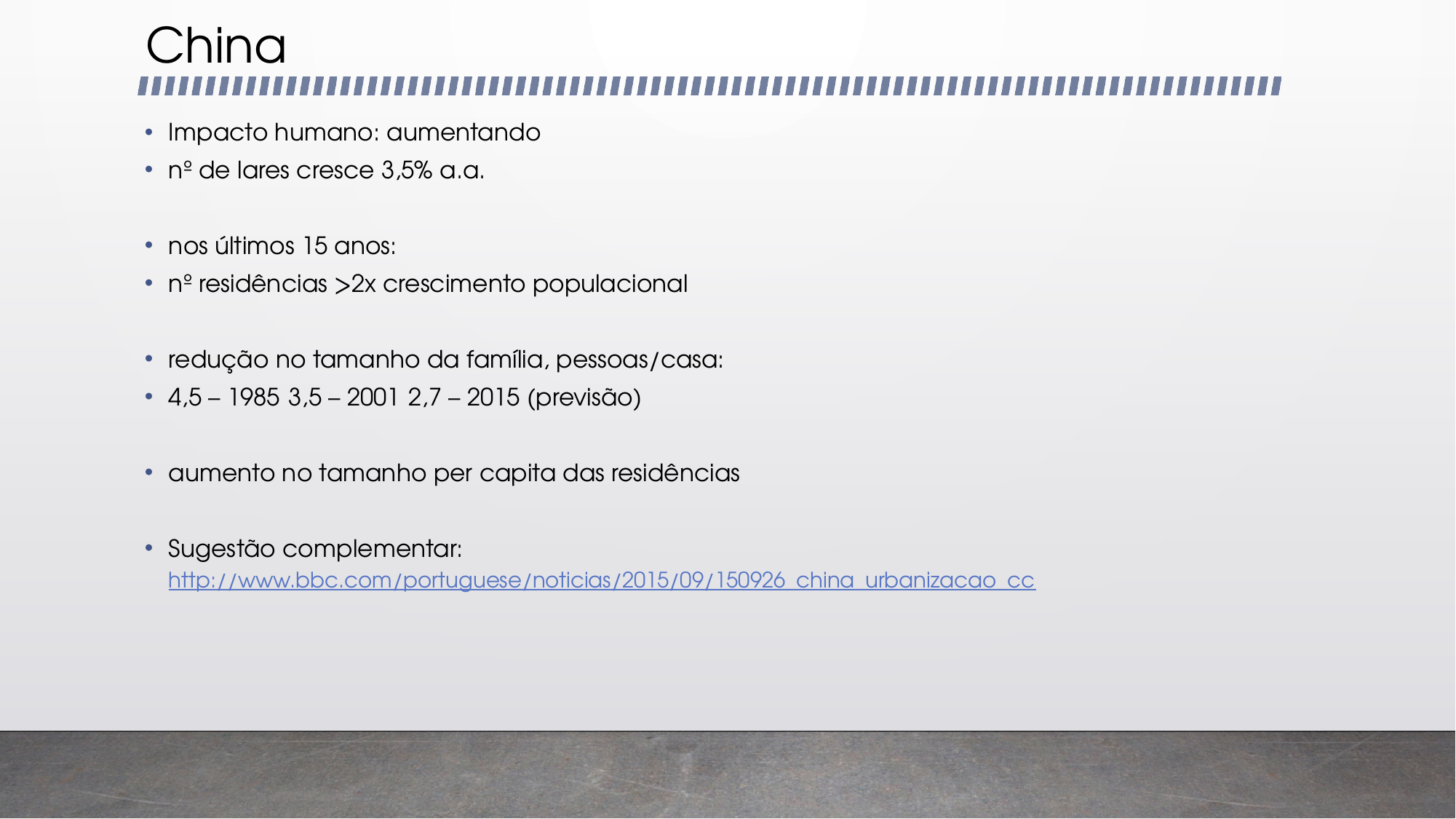

# China
Impacto humano: aumentando
nº de lares cresce 3,5% a.a.

nos últimos 15 anos:
nº residências >2x crescimento populacional

redução no tamanho da família, pessoas/casa:
4,5 – 1985 	3,5 – 2001	2,7 – 2015 (previsão)

aumento no tamanho per capita das residências

Sugestão complementar: http://www.bbc.com/portuguese/noticias/2015/09/150926_china_urbanizacao_cc